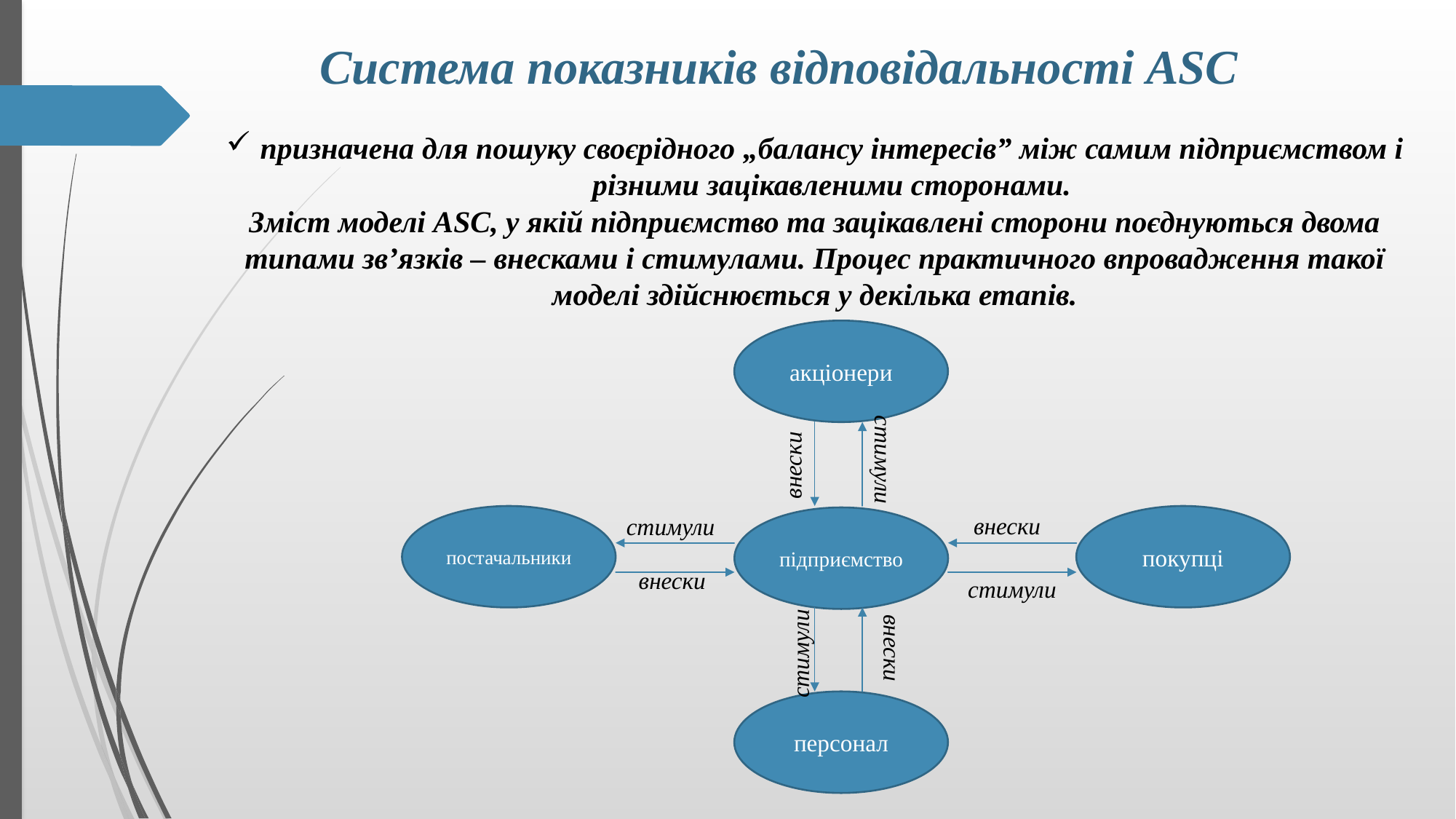

# Система показників відповідальності ASC
призначена для пошуку своєрідного „балансу інтересів” між самим підприємством і різними зацікавленими сторонами.
Зміст моделі ASC, у якій підприємство та зацікавлені сторони поєднуються двома типами зв’язків – внесками і стимулами. Процес практичного впровадження такої моделі здійснюється у декілька етапів.

акціонери
внески
стимули
внески
постачальники
стимули
покупці
підприємство
внески
стимули
стимули
внески
персонал